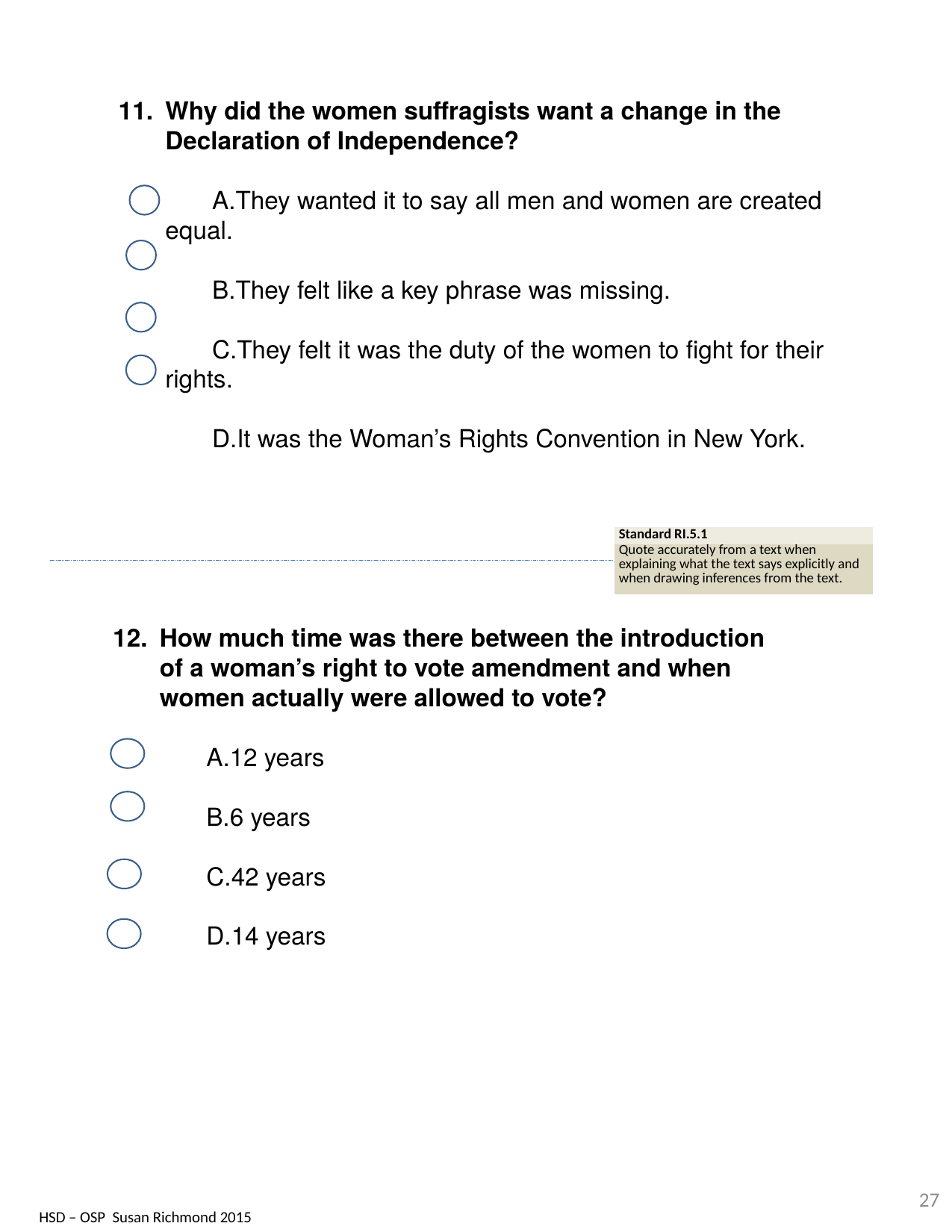

Why did the women suffragists want a change in the Declaration of Independence?

They wanted it to say all men and women are created equal.

They felt like a key phrase was missing.

They felt it was the duty of the women to fight for their rights.

It was the Woman’s Rights Convention in New York.

| Standard RI.5.1 |
| --- |
| Quote accurately from a text when explaining what the text says explicitly and when drawing inferences from the text. |
How much time was there between the introduction of a woman’s right to vote amendment and when women actually were allowed to vote?

12 years

6 years

42 years

14 years

27